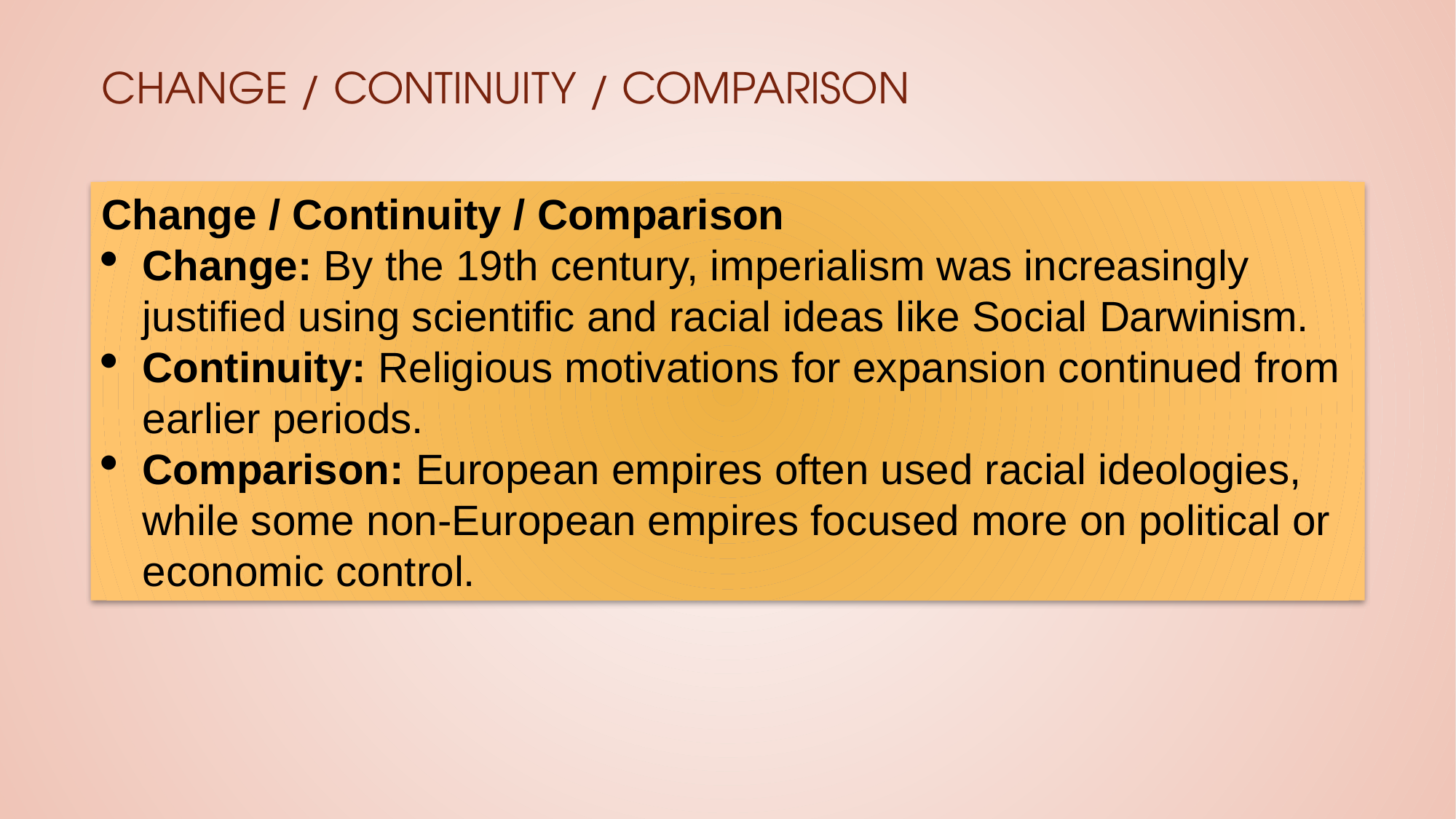

# Change / Continuity / Comparison
Change / Continuity / Comparison
Change: By the 19th century, imperialism was increasingly justified using scientific and racial ideas like Social Darwinism.
Continuity: Religious motivations for expansion continued from earlier periods.
Comparison: European empires often used racial ideologies, while some non-European empires focused more on political or economic control.